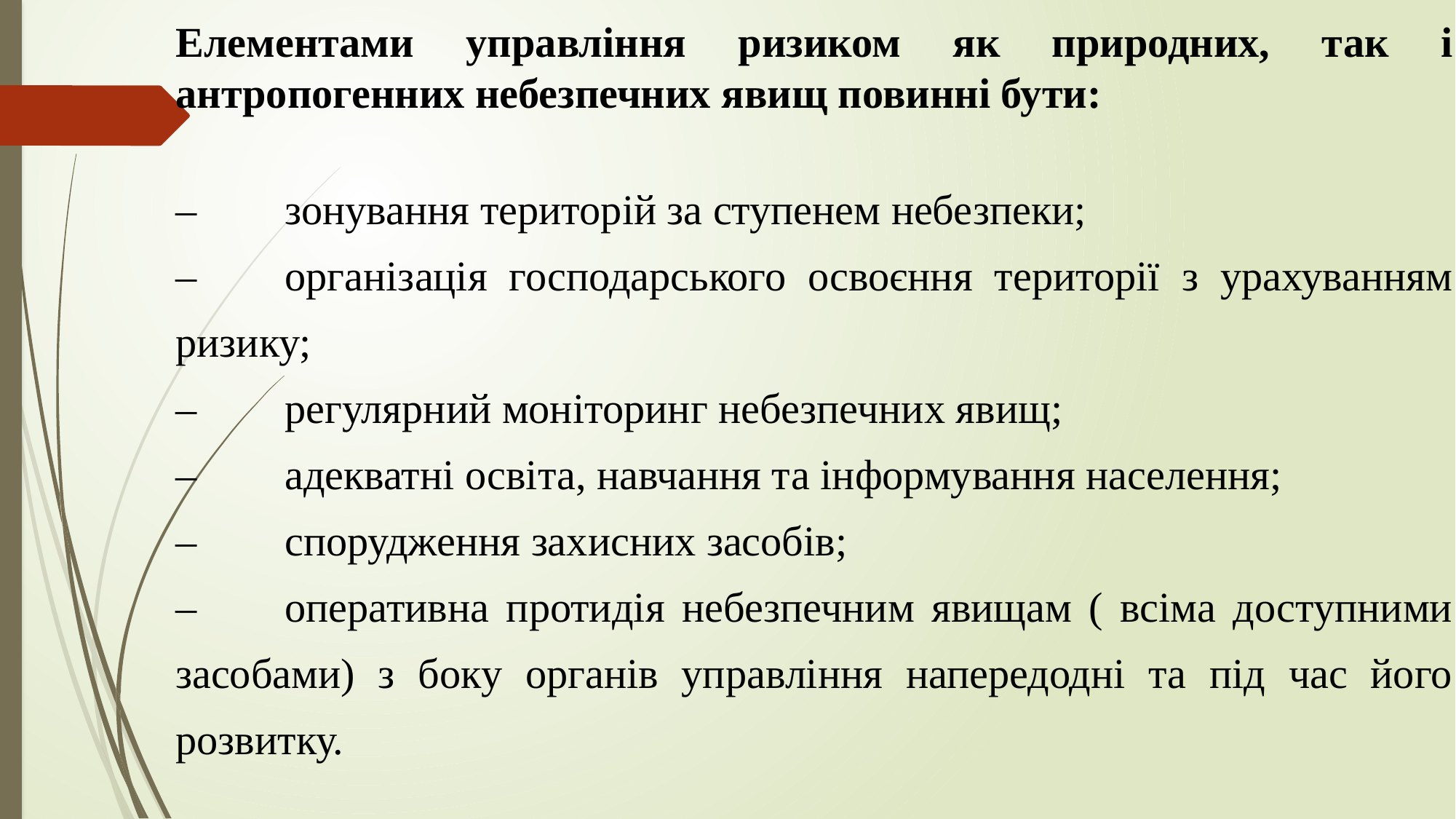

Елементами управління ризиком як природних, так і антропогенних небезпечних явищ повинні бути:

–	зонування територій за ступенем небезпеки;
–	організація господарського освоєння території з урахуванням ризику;
–	регулярний моніторинг небезпечних явищ;
–	адекватні освіта, навчання та інформування населення;
–	спорудження захисних засобів;
–	оперативна протидія небезпечним явищам ( всіма доступними засобами) з боку органів управління напередодні та під час його розвитку.